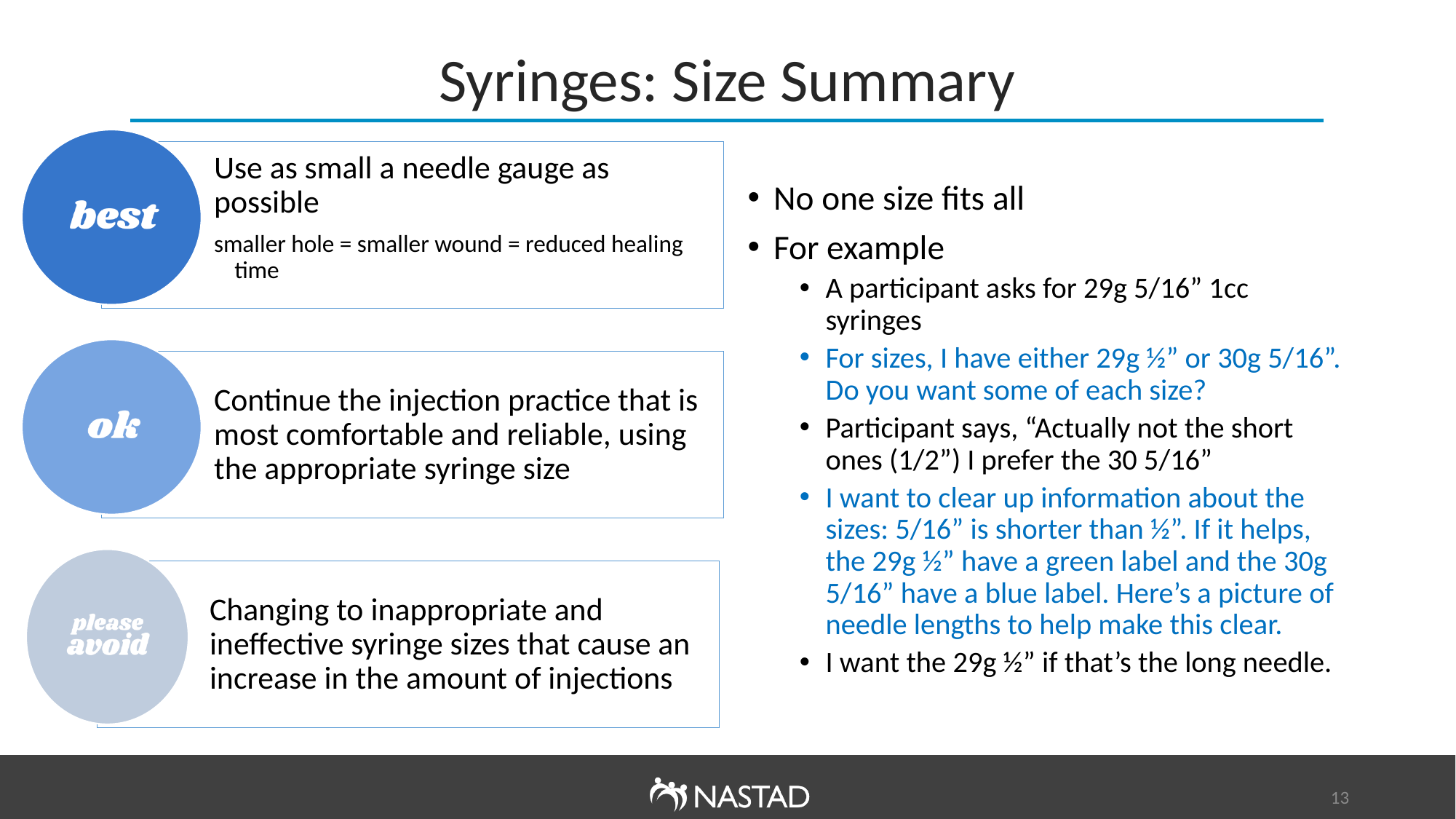

# Syringes: Size Summary
Use as small a needle gauge as possible
smaller hole = smaller wound = reduced healing time
Continue the injection practice that is most comfortable and reliable, using the appropriate syringe size
Changing to inappropriate and ineffective syringe sizes that cause an increase in the amount of injections
No one size fits all
For example
A participant asks for 29g 5/16” 1cc syringes
For sizes, I have either 29g ½” or 30g 5/16”. Do you want some of each size?
Participant says, “Actually not the short ones (1/2”) I prefer the 30 5/16”
I want to clear up information about the sizes: 5/16” is shorter than ½”. If it helps, the 29g ½” have a green label and the 30g 5/16” have a blue label. Here’s a picture of needle lengths to help make this clear.
I want the 29g ½” if that’s the long needle.
13